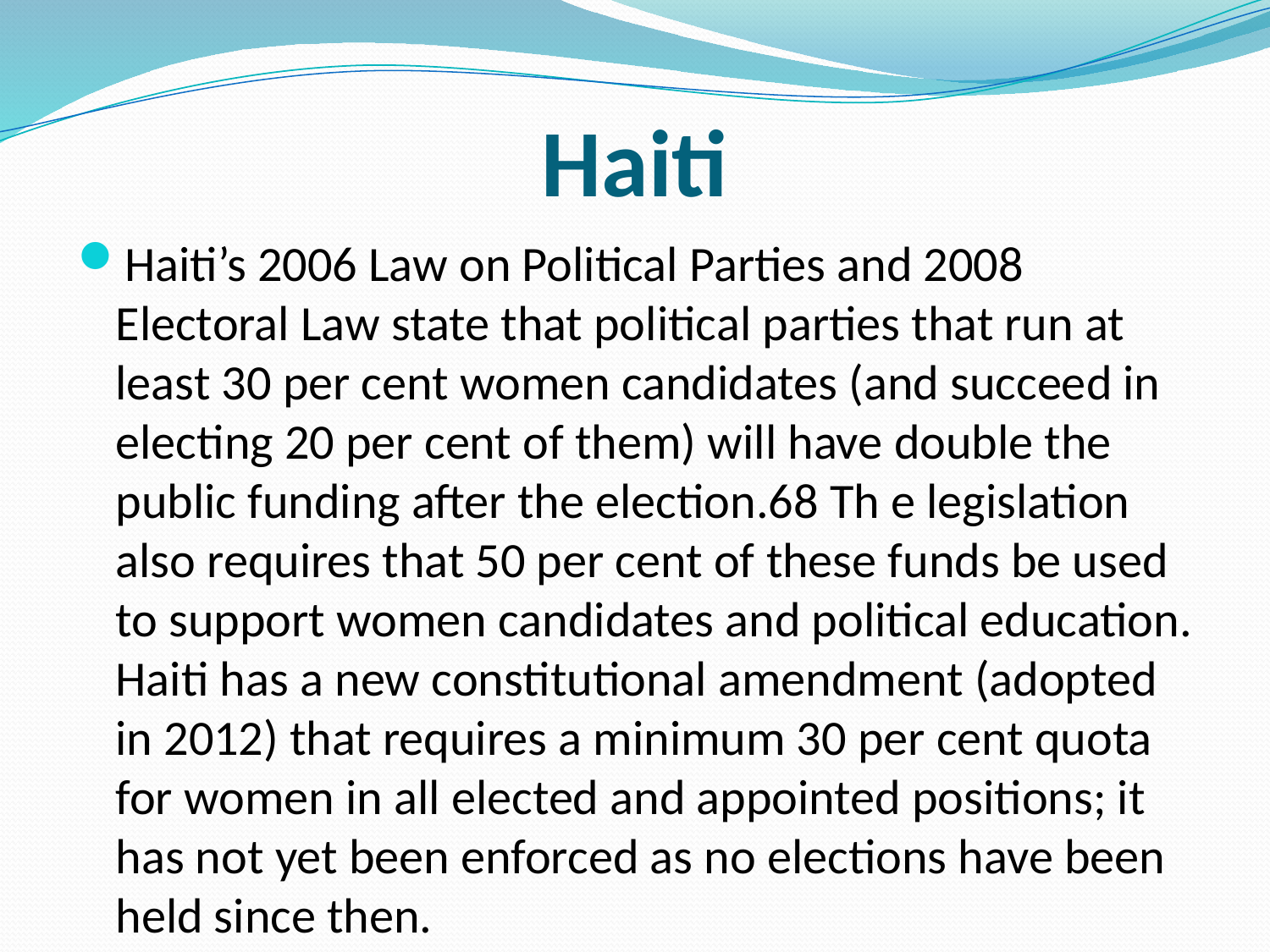

# Haiti
Haiti’s 2006 Law on Political Parties and 2008 Electoral Law state that political parties that run at least 30 per cent women candidates (and succeed in electing 20 per cent of them) will have double the public funding after the election.68 Th e legislation also requires that 50 per cent of these funds be used to support women candidates and political education. Haiti has a new constitutional amendment (adopted in 2012) that requires a minimum 30 per cent quota for women in all elected and appointed positions; it has not yet been enforced as no elections have been held since then.